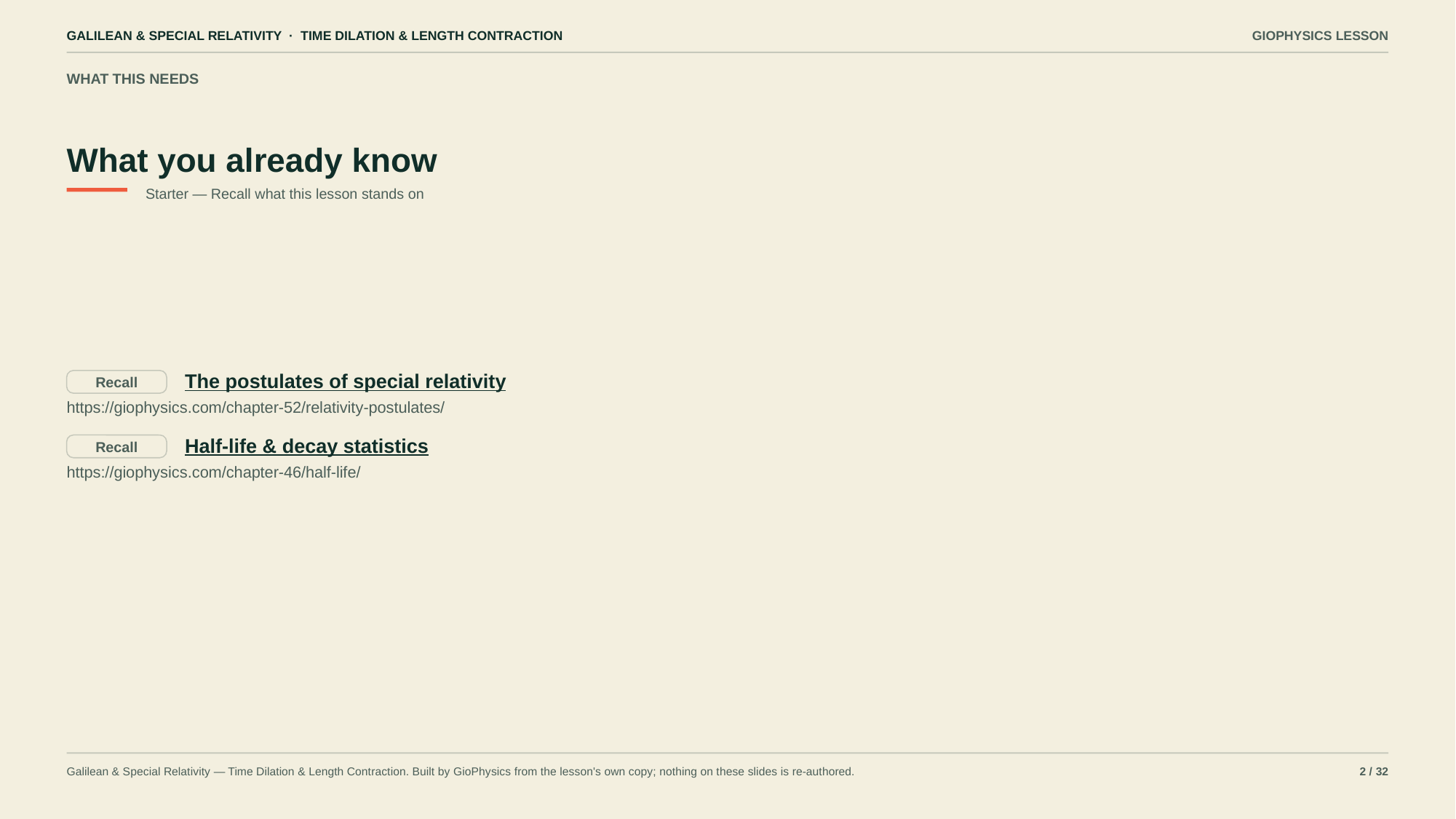

GALILEAN & SPECIAL RELATIVITY  ·  TIME DILATION & LENGTH CONTRACTION
GIOPHYSICS LESSON

WHAT THIS NEEDS
What you already know
Starter — Recall what this lesson stands on

The postulates of special relativity

Recall
https://giophysics.com/chapter-52/relativity-postulates/
Half-life & decay statistics

Recall
https://giophysics.com/chapter-46/half-life/

Galilean & Special Relativity — Time Dilation & Length Contraction. Built by GioPhysics from the lesson's own copy; nothing on these slides is re-authored.
2 / 32